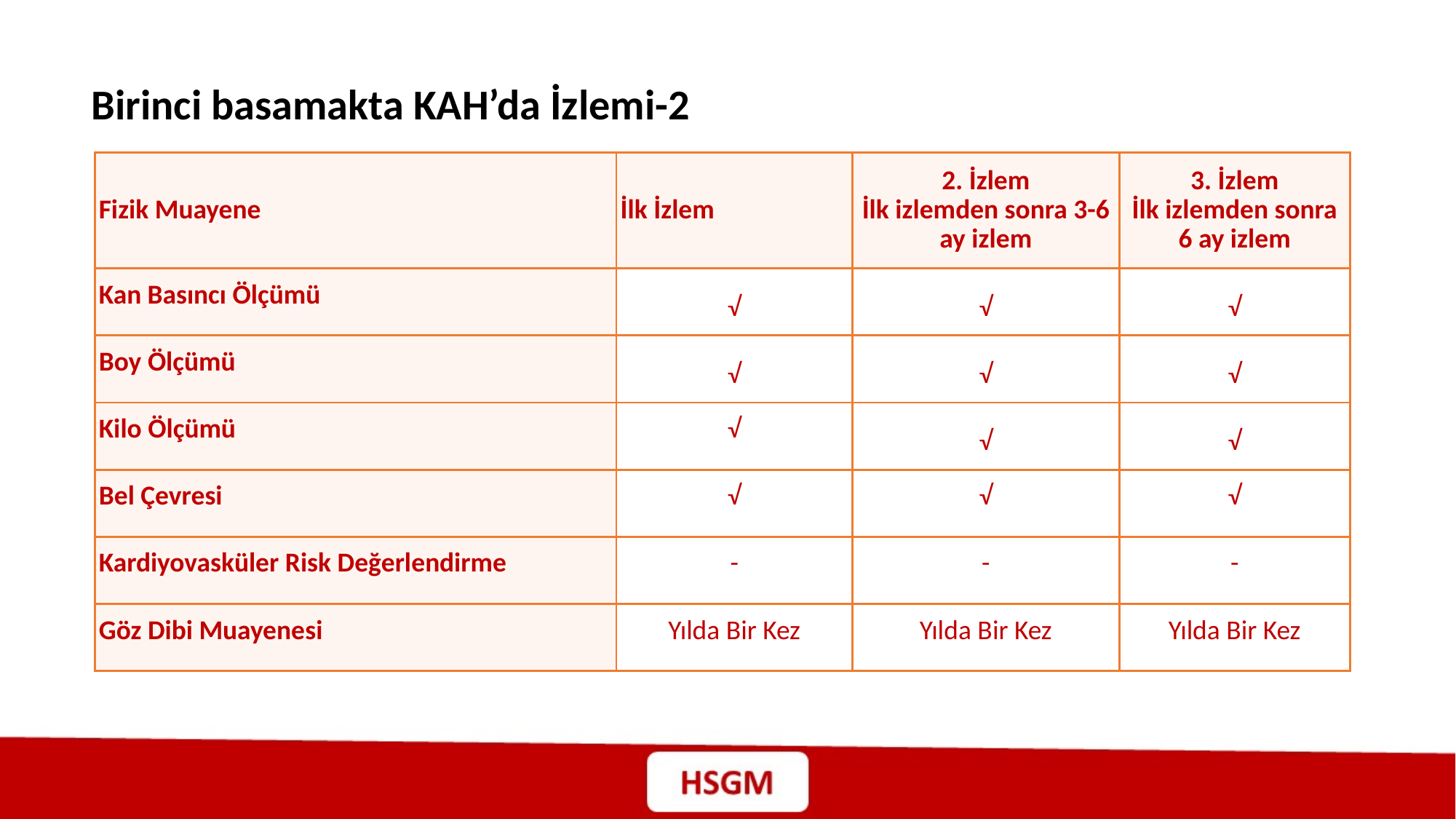

Birinci basamakta KAH’da İzlemi-2
| Fizik Muayene | İlk İzlem | 2. İzlem İlk izlemden sonra 3-6 ay izlem | 3. İzlem İlk izlemden sonra 6 ay izlem |
| --- | --- | --- | --- |
| Kan Basıncı Ölçümü | √ | √ | √ |
| Boy Ölçümü | √ | √ | √ |
| Kilo Ölçümü | √ | √ | √ |
| Bel Çevresi | √ | √ | √ |
| Kardiyovasküler Risk Değerlendirme | - | - | - |
| Göz Dibi Muayenesi | Yılda Bir Kez | Yılda Bir Kez | Yılda Bir Kez |